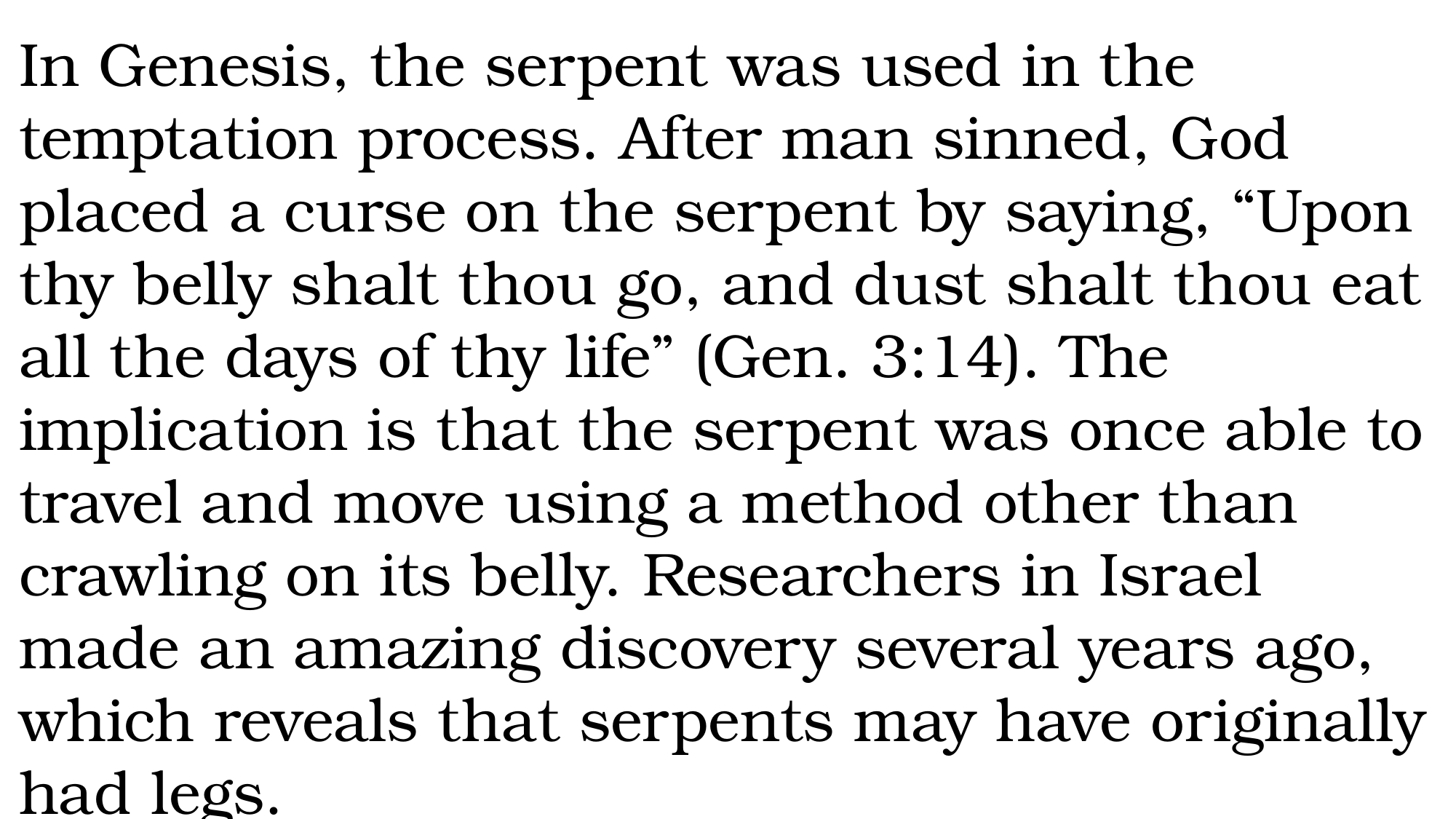

In Genesis, the serpent was used in the temptation process. After man sinned, God placed a curse on the serpent by saying, “Upon thy belly shalt thou go, and dust shalt thou eat all the days of thy life” (Gen. 3:14). The implication is that the serpent was once able to travel and move using a method other than crawling on its belly. Researchers in Israel made an amazing discovery several years ago, which reveals that serpents may have originally had legs.